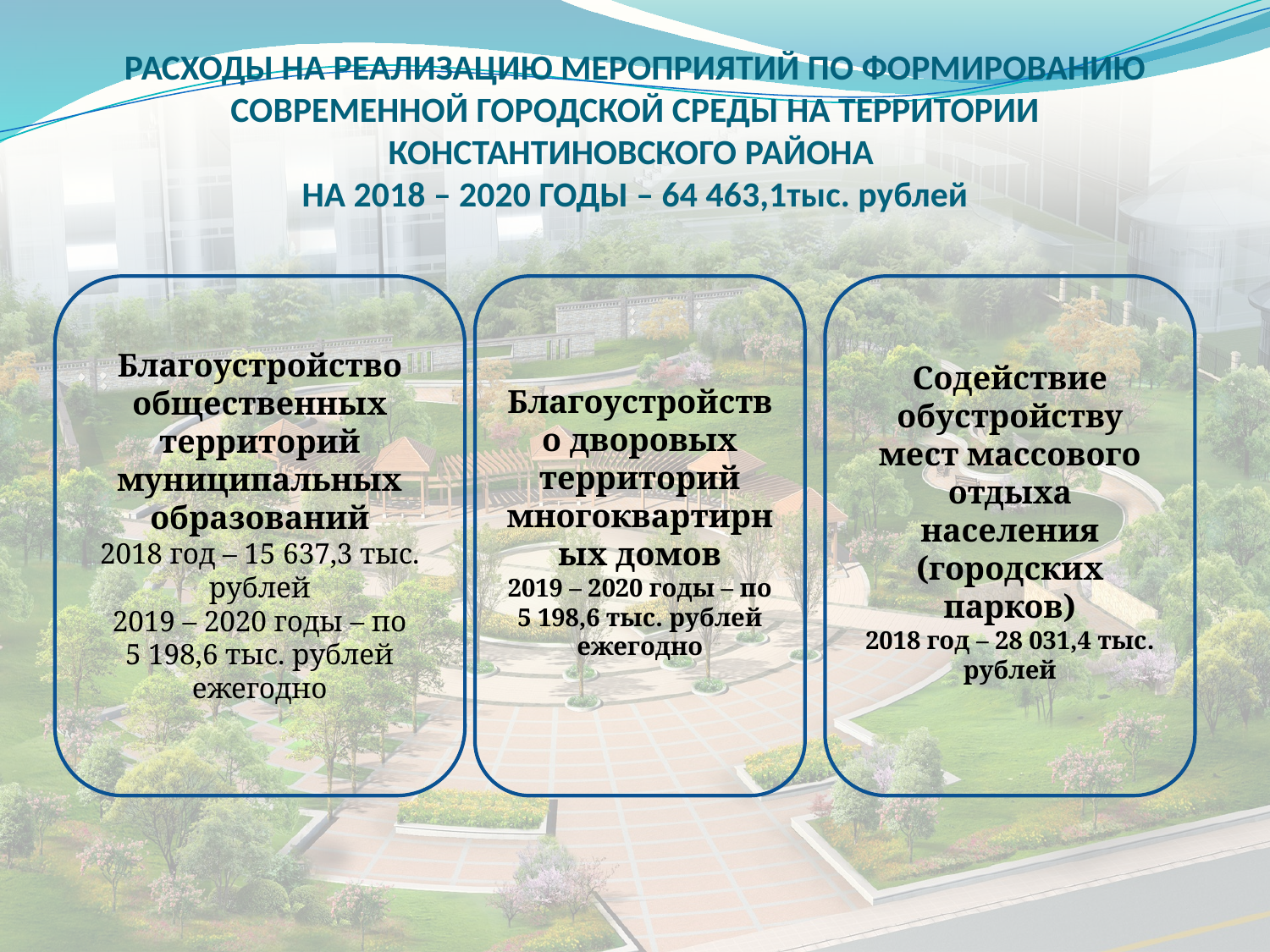

# РАСХОДЫ НА РЕАЛИЗАЦИЮ МЕРОПРИЯТИЙ ПО ФОРМИРОВАНИЮ СОВРЕМЕННОЙ ГОРОДСКОЙ СРЕДЫ НА ТЕРРИТОРИИ КОНСТАНТИНОВСКОГО РАЙОНА НА 2018 – 2020 ГОДЫ – 64 463,1тыс. рублей
Благоустройство общественных территорий муниципальных образований
2018 год – 15 637,3 тыс. рублей
2019 – 2020 годы – по 5 198,6 тыс. рублей ежегодно

Благоустройство дворовых территорий многоквартирных домов
2019 – 2020 годы – по 5 198,6 тыс. рублей ежегодно

Содействие обустройству мест массового отдыха населения (городских парков)
2018 год – 28 031,4 тыс. рублей